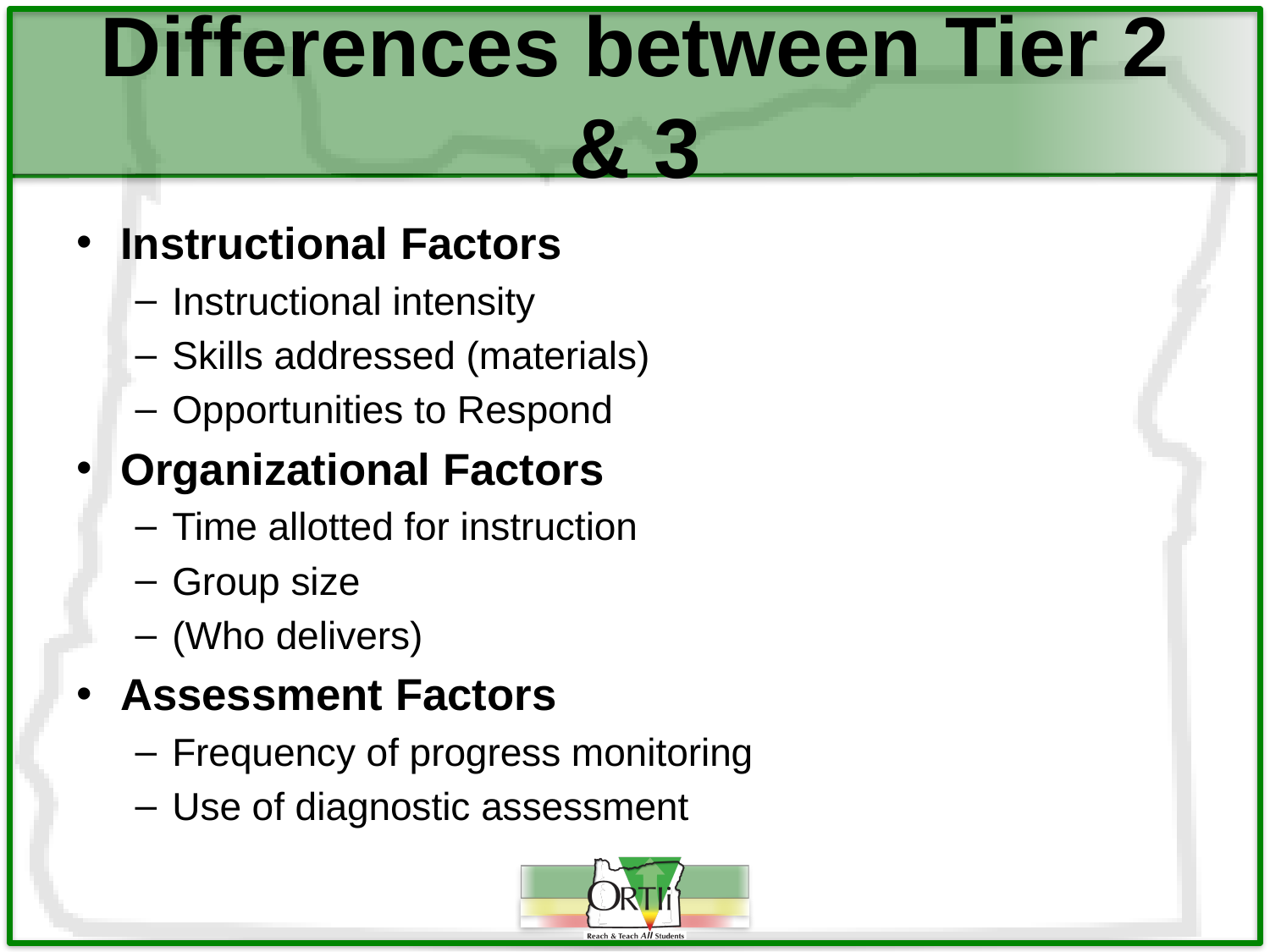

# Differences between Tier 2 & 3
Instructional Factors
Instructional intensity
Skills addressed (materials)
Opportunities to Respond
Organizational Factors
Time allotted for instruction
Group size
(Who delivers)
Assessment Factors
Frequency of progress monitoring
Use of diagnostic assessment